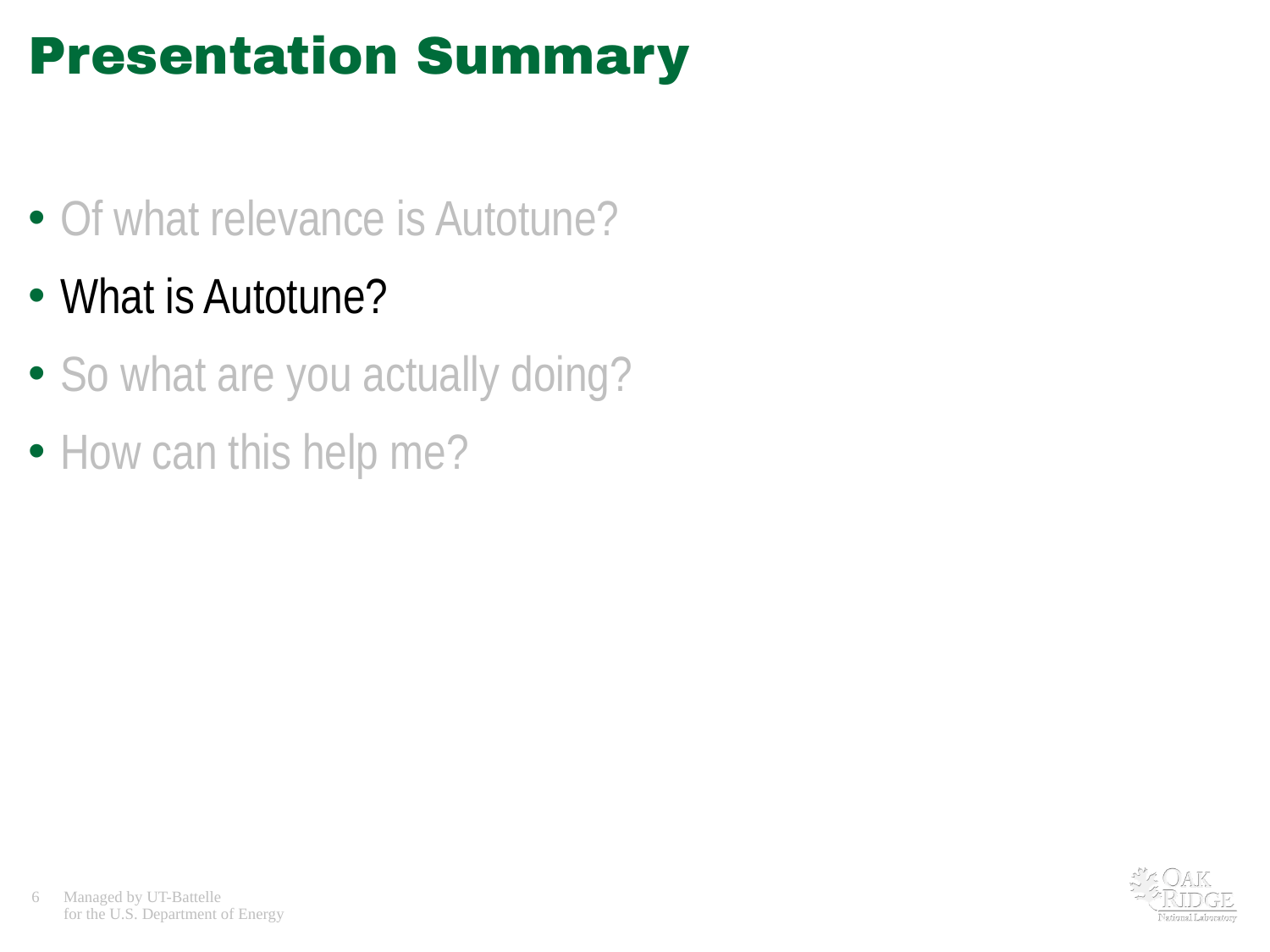

# Presentation Summary
Of what relevance is Autotune?
What is Autotune?
So what are you actually doing?
How can this help me?